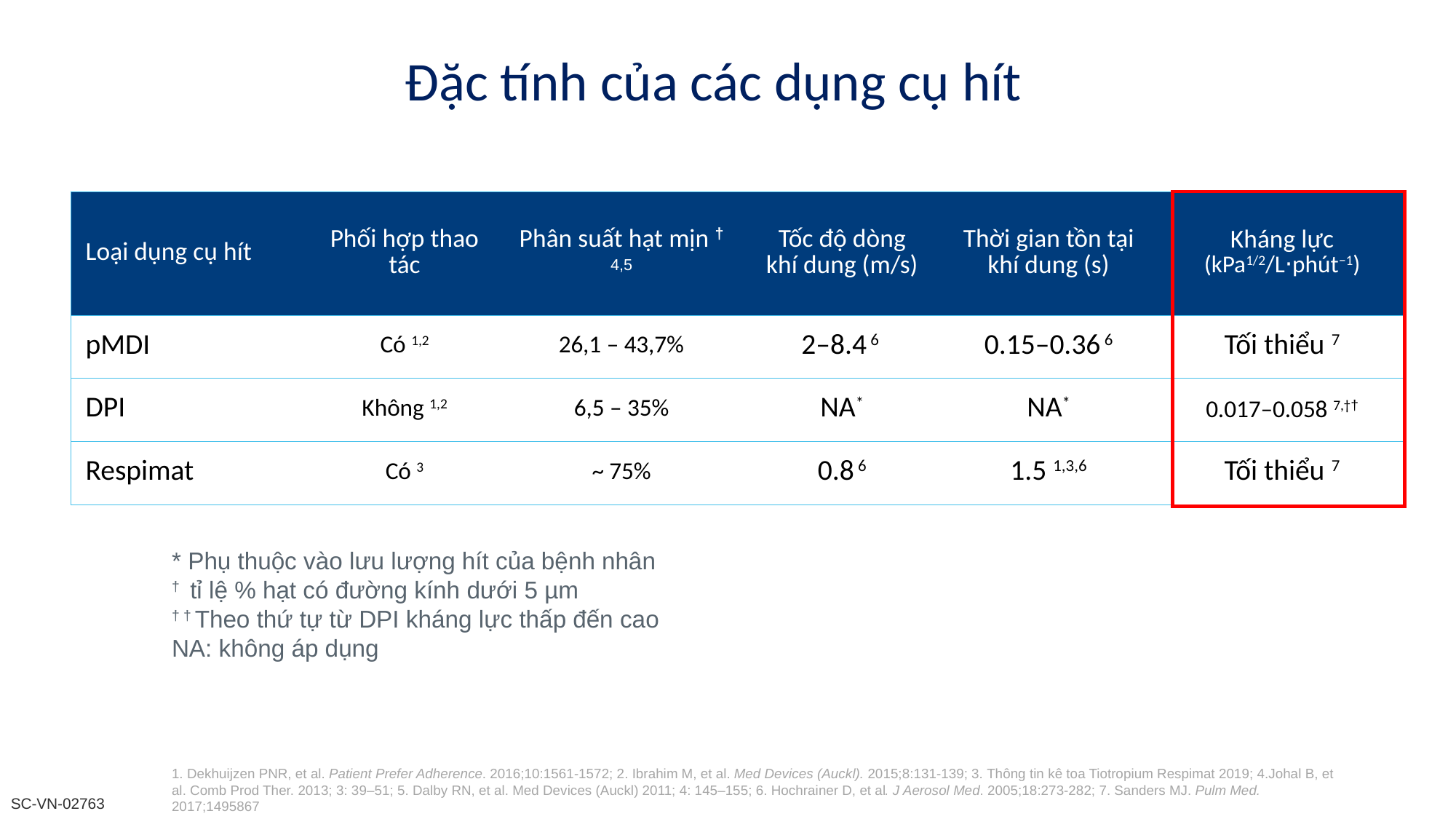

Đặc tính của các dụng cụ hít
| Loại dụng cụ hít | Phối hợp thao tác | Phân suất hạt mịn † 4,5 | Tốc độ dòng khí dung (m/s) | Thời gian tồn tại khí dung (s) | Kháng lực (kPa1/2/L⋅phút−1) |
| --- | --- | --- | --- | --- | --- |
| pMDI | Có 1,2 | 26,1 – 43,7% | 2–8.4 6 | 0.15–0.36 6 | Tối thiểu 7 |
| DPI | Không 1,2 | 6,5 – 35% | NA\* | NA\* | 0.017–0.058 7,†† |
| Respimat | Có 3 | ~ 75% | 0.8 6 | 1.5 1,3,6 | Tối thiểu 7 |

* Phụ thuộc vào lưu lượng hít của bệnh nhân
†  tỉ lệ % hạt có đường kính dưới 5 µm
† † Theo thứ tự từ DPI kháng lực thấp đến cao
NA: không áp dụng

1. Dekhuijzen PNR, et al. Patient Prefer Adherence. 2016;10:1561-1572; 2. Ibrahim M, et al. Med Devices (Auckl). 2015;8:131-139; 3. Thông tin kê toa Tiotropium Respimat 2019; 4.Johal B, et al. Comb Prod Ther. 2013; 3: 39–51; 5. Dalby RN, et al. Med Devices (Auckl) 2011; 4: 145–155; 6. Hochrainer D, et al. J Aerosol Med. 2005;18:273-282; 7. Sanders MJ. Pulm Med. 2017;1495867